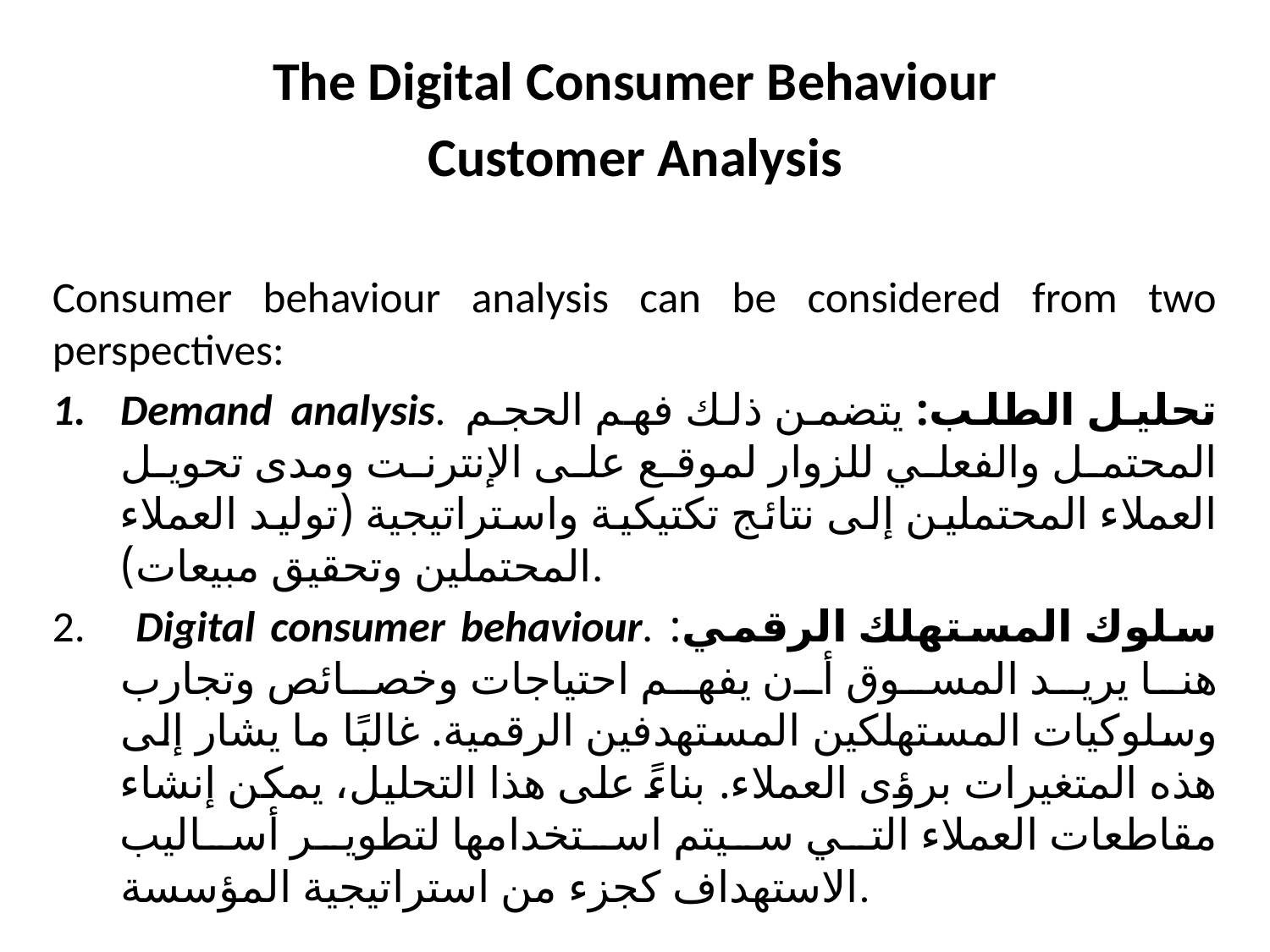

The Digital Consumer Behaviour
Customer Analysis

Consumer behaviour analysis can be considered from two perspectives:
Demand analysis. تحليل الطلب: يتضمن ذلك فهم الحجم المحتمل والفعلي للزوار لموقع على الإنترنت ومدى تحويل العملاء المحتملين إلى نتائج تكتيكية واستراتيجية (توليد العملاء المحتملين وتحقيق مبيعات).
 Digital consumer behaviour. سلوك المستهلك الرقمي: هنا يريد المسوق أن يفهم احتياجات وخصائص وتجارب وسلوكيات المستهلكين المستهدفين الرقمية. غالبًا ما يشار إلى هذه المتغيرات برؤى العملاء. بناءً على هذا التحليل، يمكن إنشاء مقاطعات العملاء التي سيتم استخدامها لتطوير أساليب الاستهداف كجزء من استراتيجية المؤسسة.